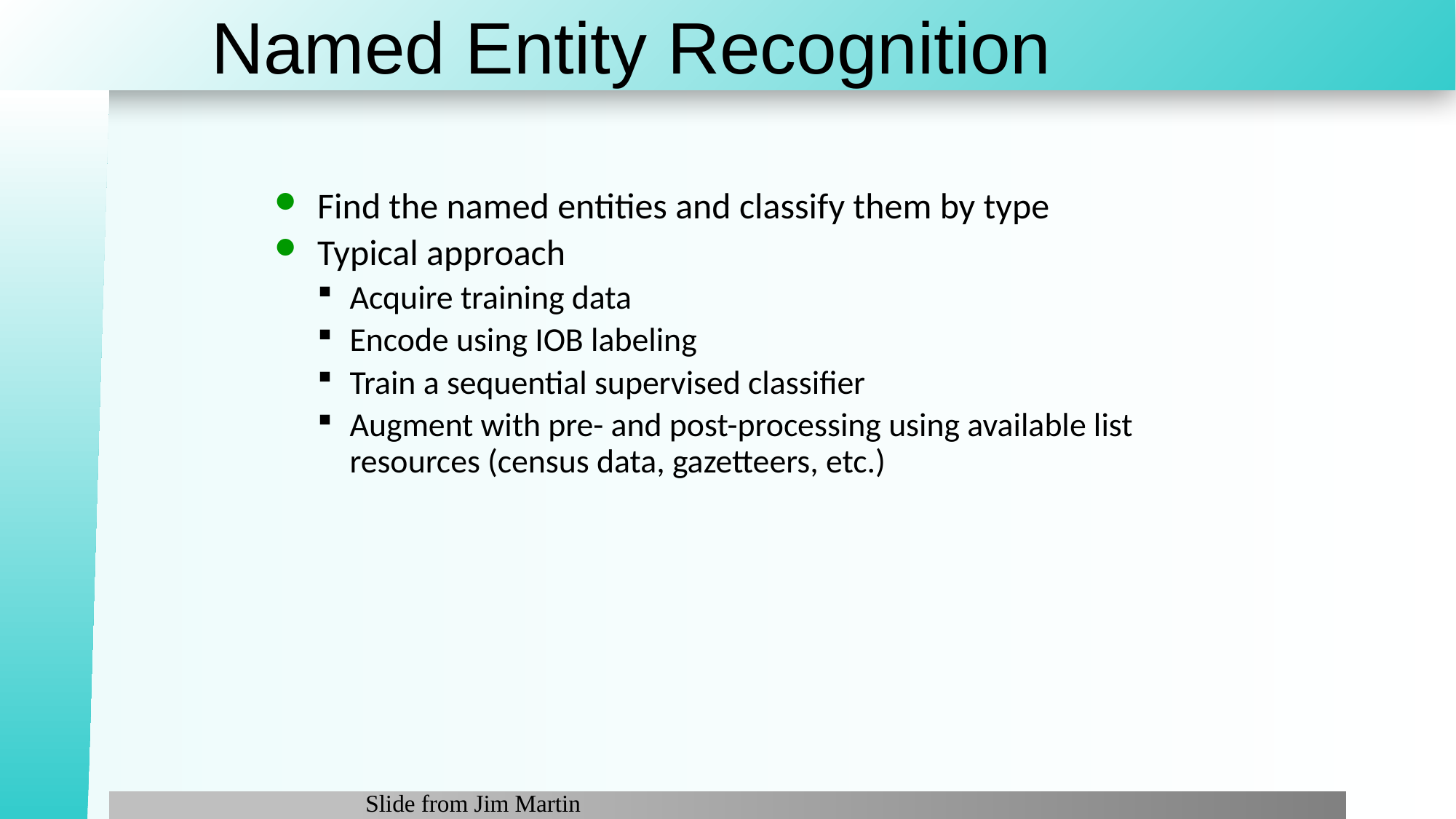

# Named Entity Recognition
Find the named entities and classify them by type
Typical approach
Acquire training data
Encode using IOB labeling
Train a sequential supervised classifier
Augment with pre- and post-processing using available list resources (census data, gazetteers, etc.)
Slide from Jim Martin